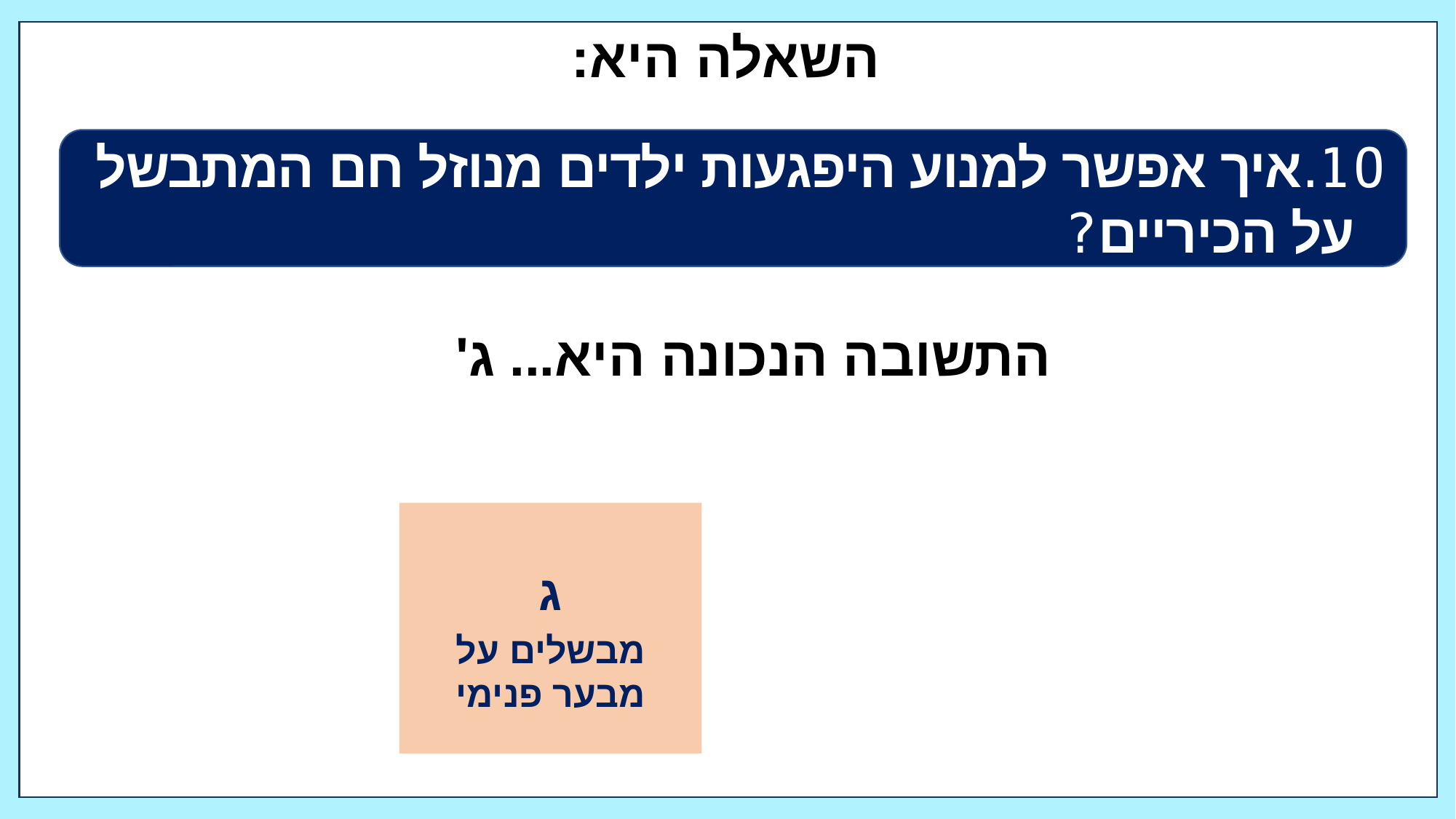

# השאלה היא:

איך אפשר למנוע היפגעות ילדים מנוזל חם המתבשל על הכיריים?
התשובה הנכונה היא... ג'

ג
מבשלים על מבער פנימי